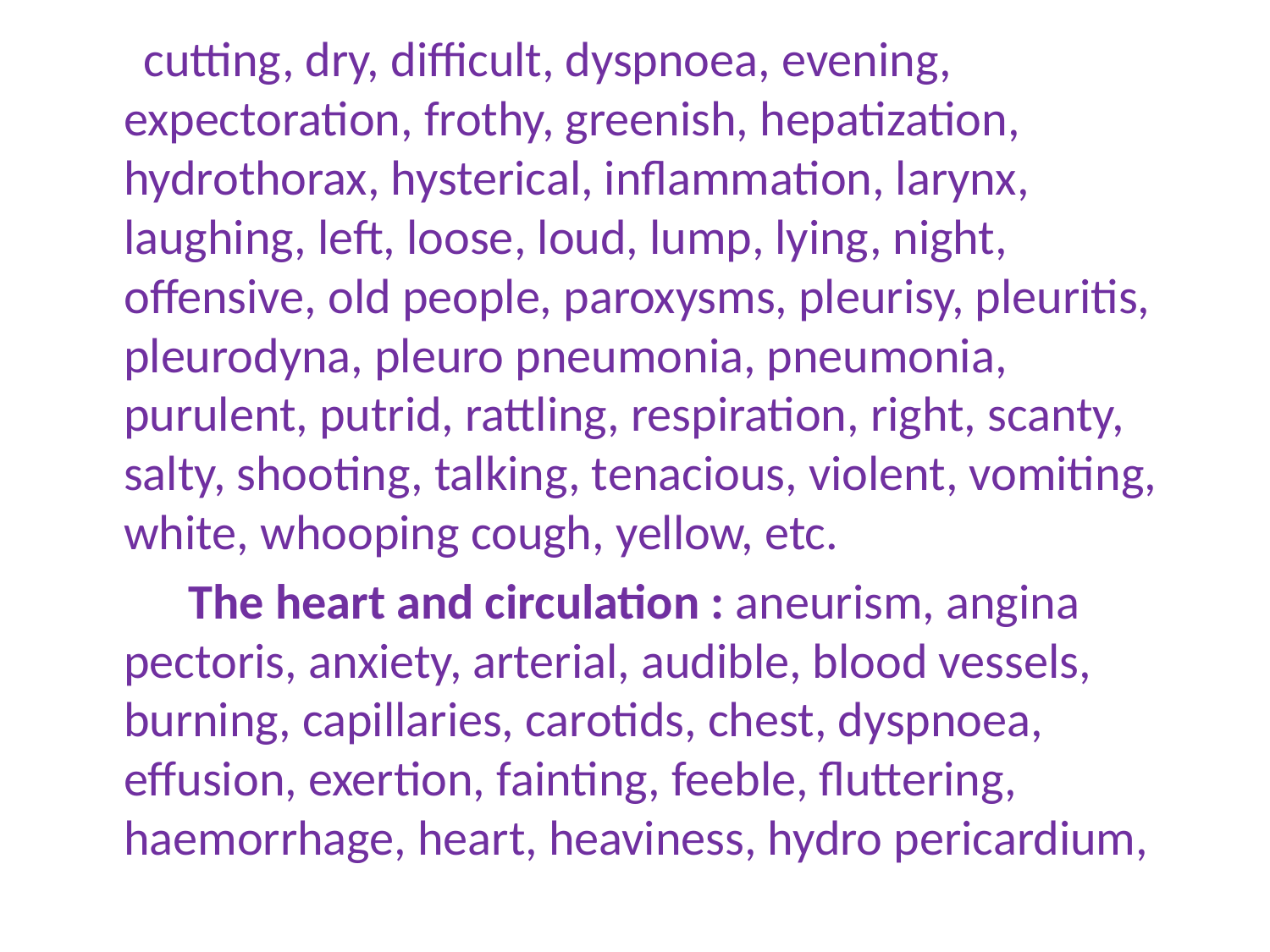

cutting, dry, difficult, dyspnoea, evening, expectoration, frothy, greenish, hepatization, hydrothorax, hysterical, inflammation, larynx, laughing, left, loose, loud, lump, lying, night, offensive, old people, paroxysms, pleurisy, pleuritis, pleurodyna, pleuro pneumonia, pneumonia, purulent, putrid, rattling, respiration, right, scanty, salty, shooting, talking, tenacious, violent, vomiting, white, whooping cough, yellow, etc.
          The heart and circulation : aneurism, angina pectoris, anxiety, arterial, audible, blood vessels, burning, capillaries, carotids, chest, dyspnoea, effusion, exertion, fainting, feeble, fluttering, haemorrhage, heart, heaviness, hydro pericardium,